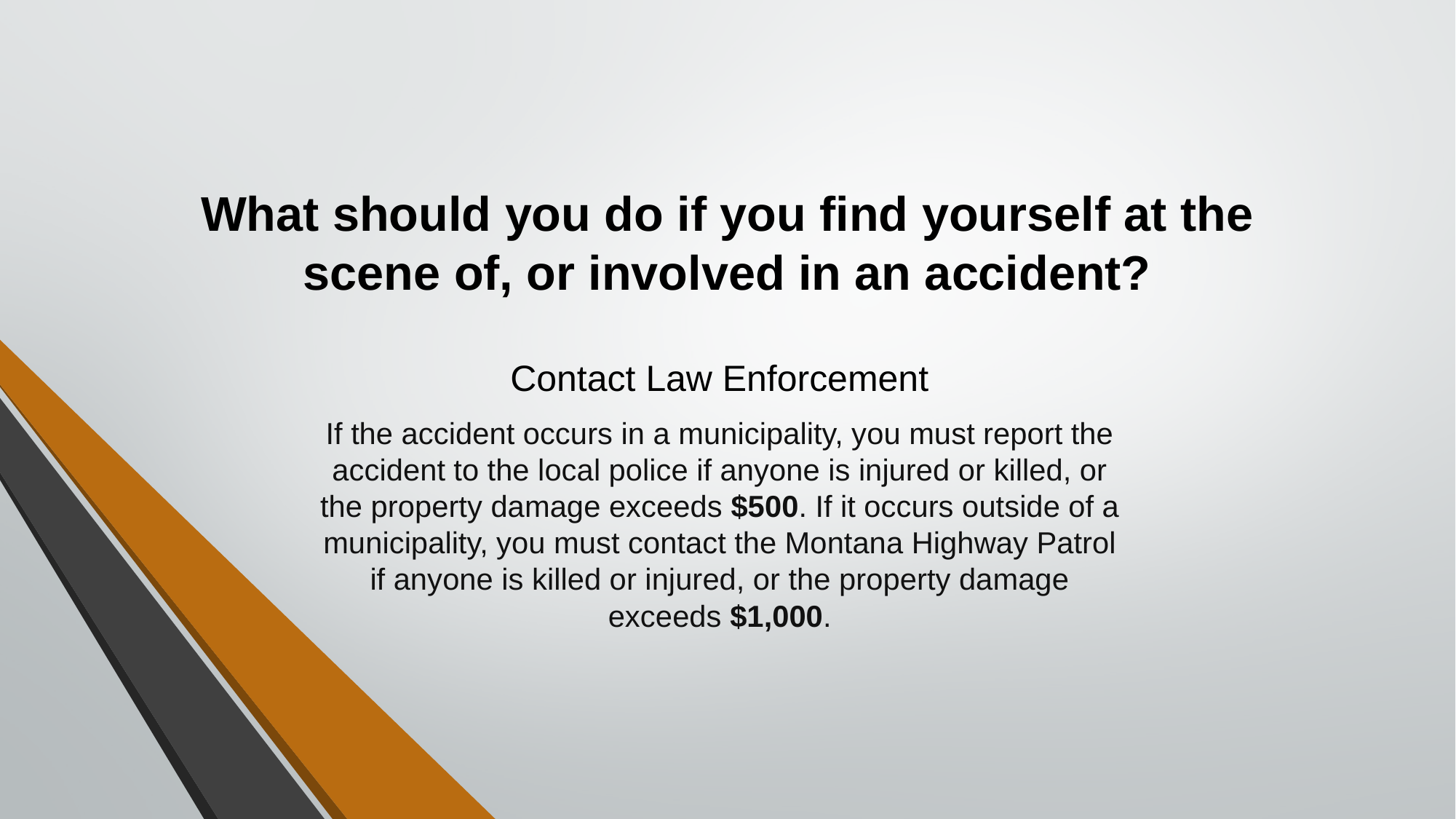

# What should you do if you find yourself at the scene of, or involved in an accident?

Contact Law Enforcement
If the accident occurs in a municipality, you must report the accident to the local police if anyone is injured or killed, or the property damage exceeds $500. If it occurs outside of a municipality, you must contact the Montana Highway Patrol if anyone is killed or injured, or the property damage exceeds $1,000.